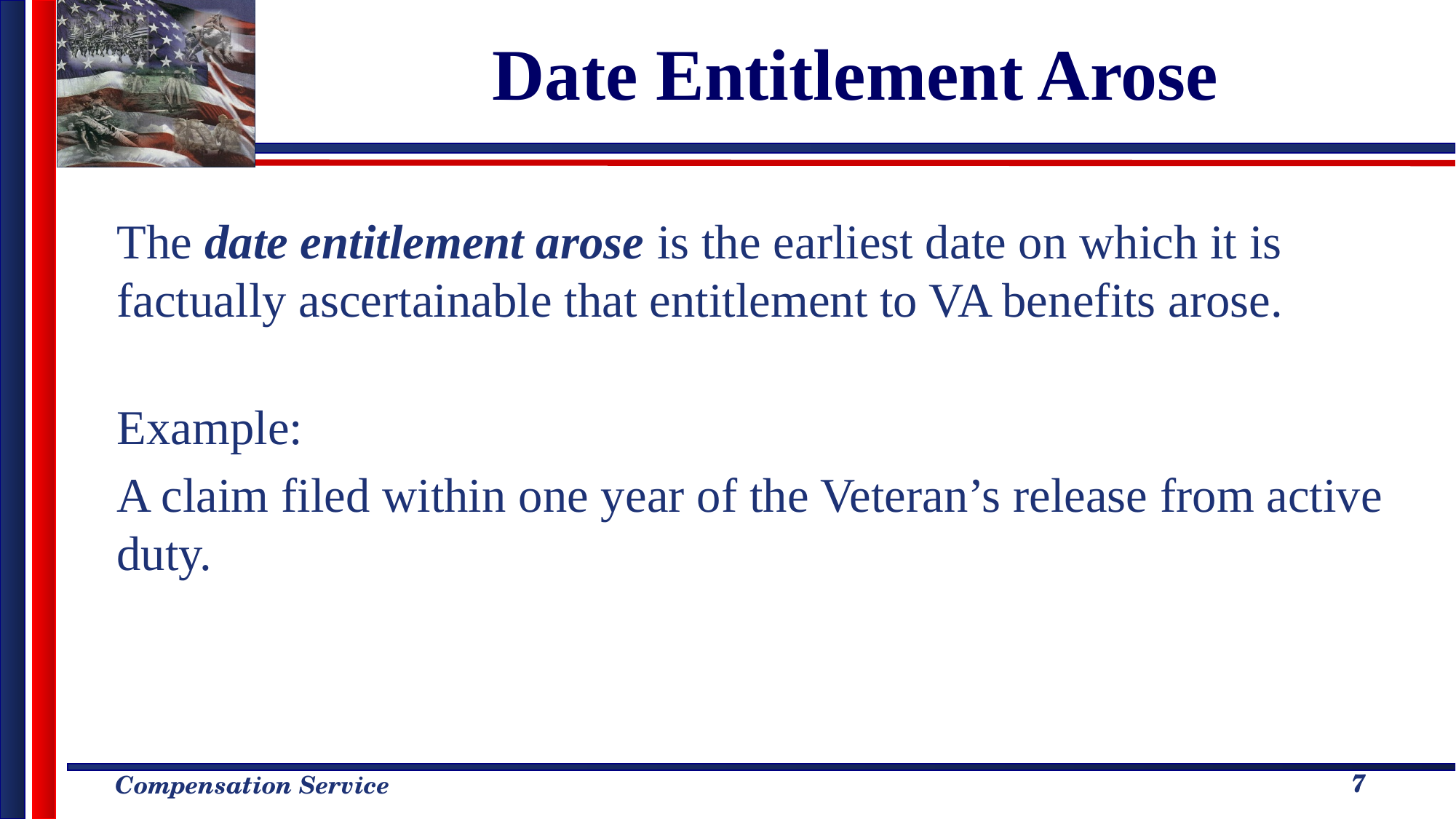

Date Entitlement Arose
The date entitlement arose is the earliest date on which it is factually ascertainable that entitlement to VA benefits arose.

Example:
A claim filed within one year of the Veteran’s release from active duty.

7
7